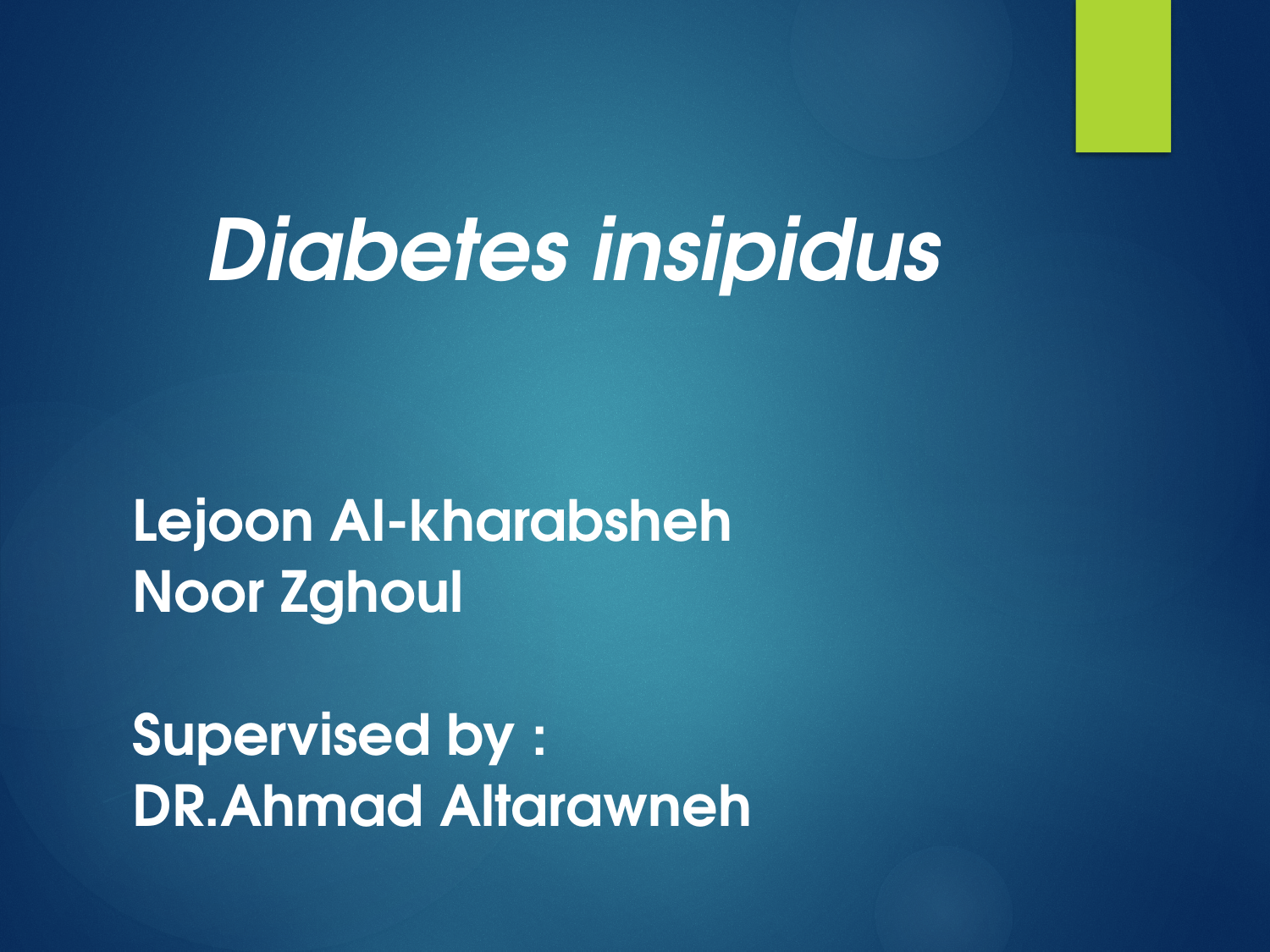

Diabetes insipidus
Lejoon Al-kharabsheh
Noor Zghoul

Supervised by :
DR.Ahmad Altarawneh